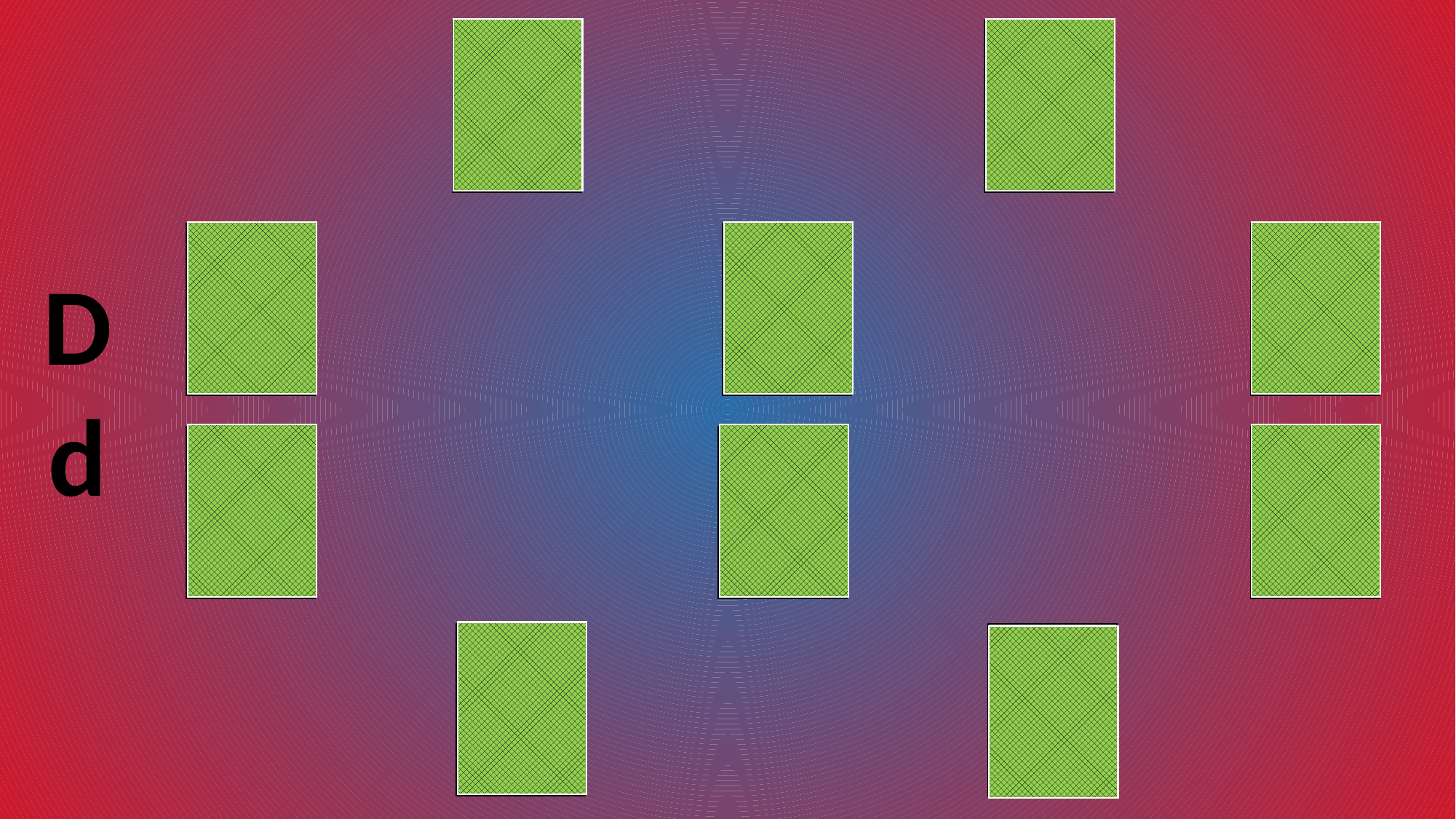

Do
do
Da
da

De
de
Do
do
Di
di
Dd

Du
du
Da
da
De
de

Du
du
Di
di